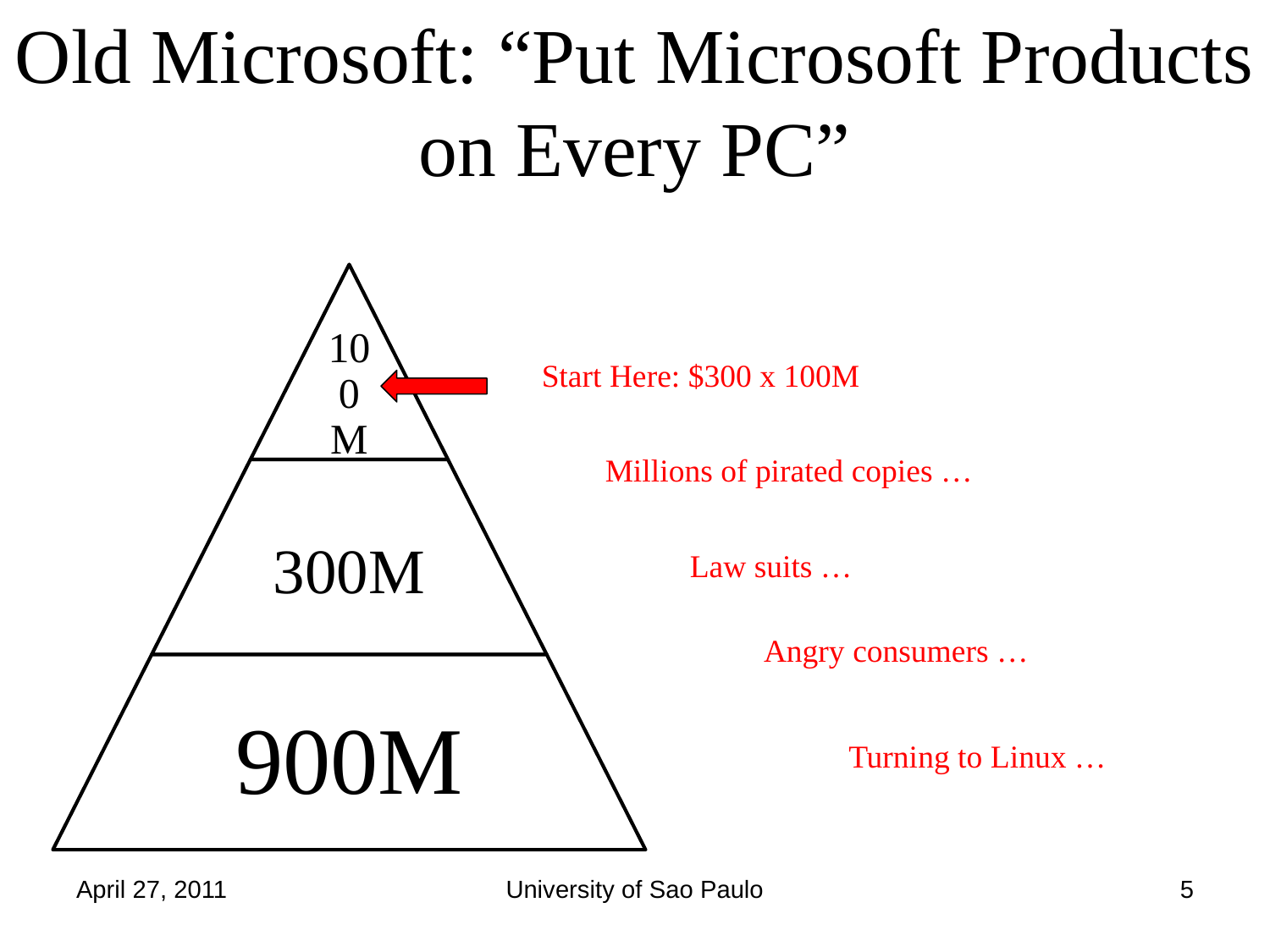

Old Microsoft: “Put Microsoft Products on Every PC”
100M
300M
900M
Start Here: $300 x 100M

Millions of pirated copies …
Law suits …
Angry consumers …
Turning to Linux …
April 27, 2011
University of Sao Paulo
5